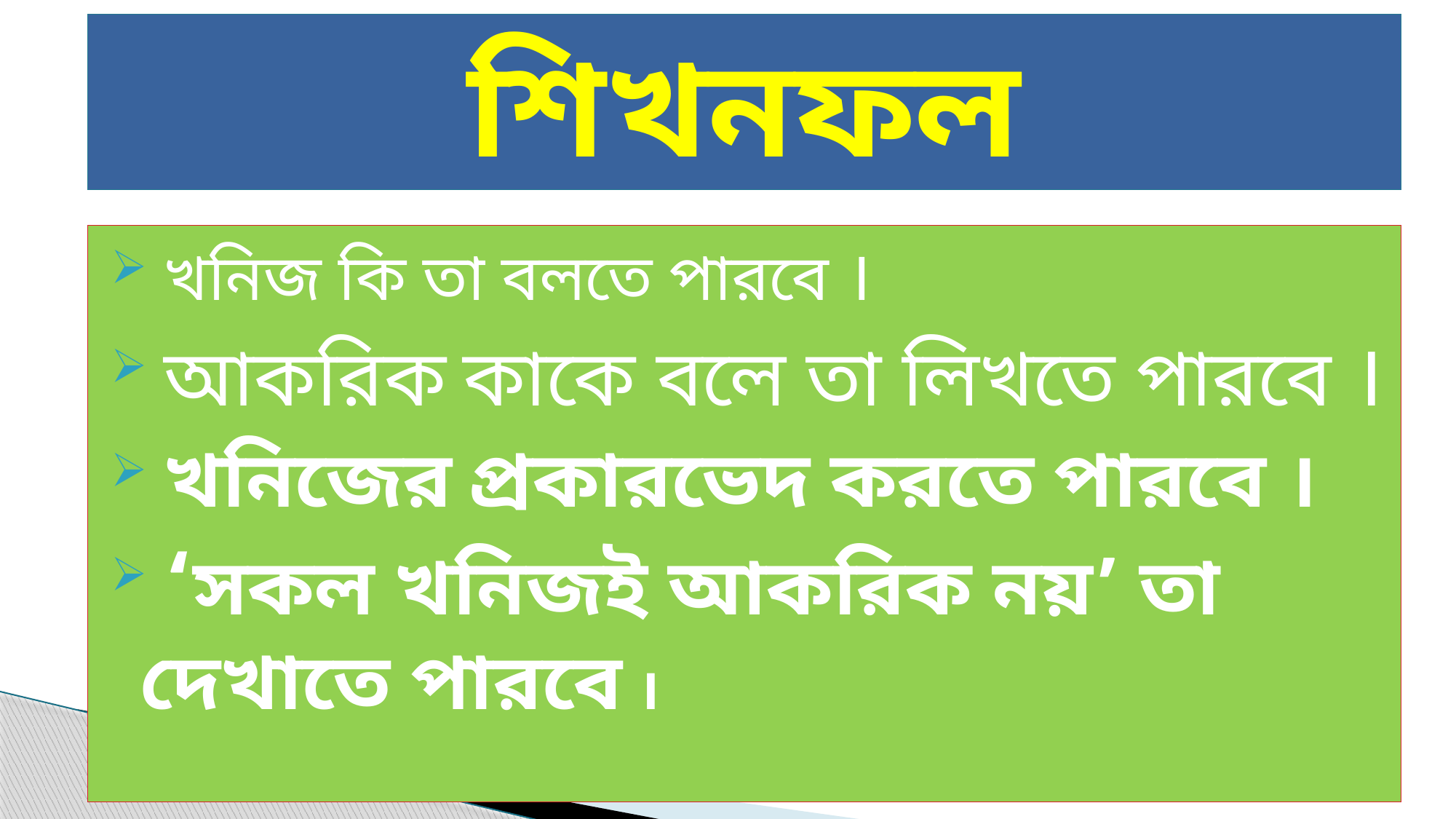

# শিখনফল
 খনিজ কি তা বলতে পারবে ।
 আকরিক কাকে বলে তা লিখতে পারবে ।
 খনিজের প্রকারভেদ করতে পারবে ।
 ‘সকল খনিজই আকরিক নয়’ তা দেখাতে পারবে ।